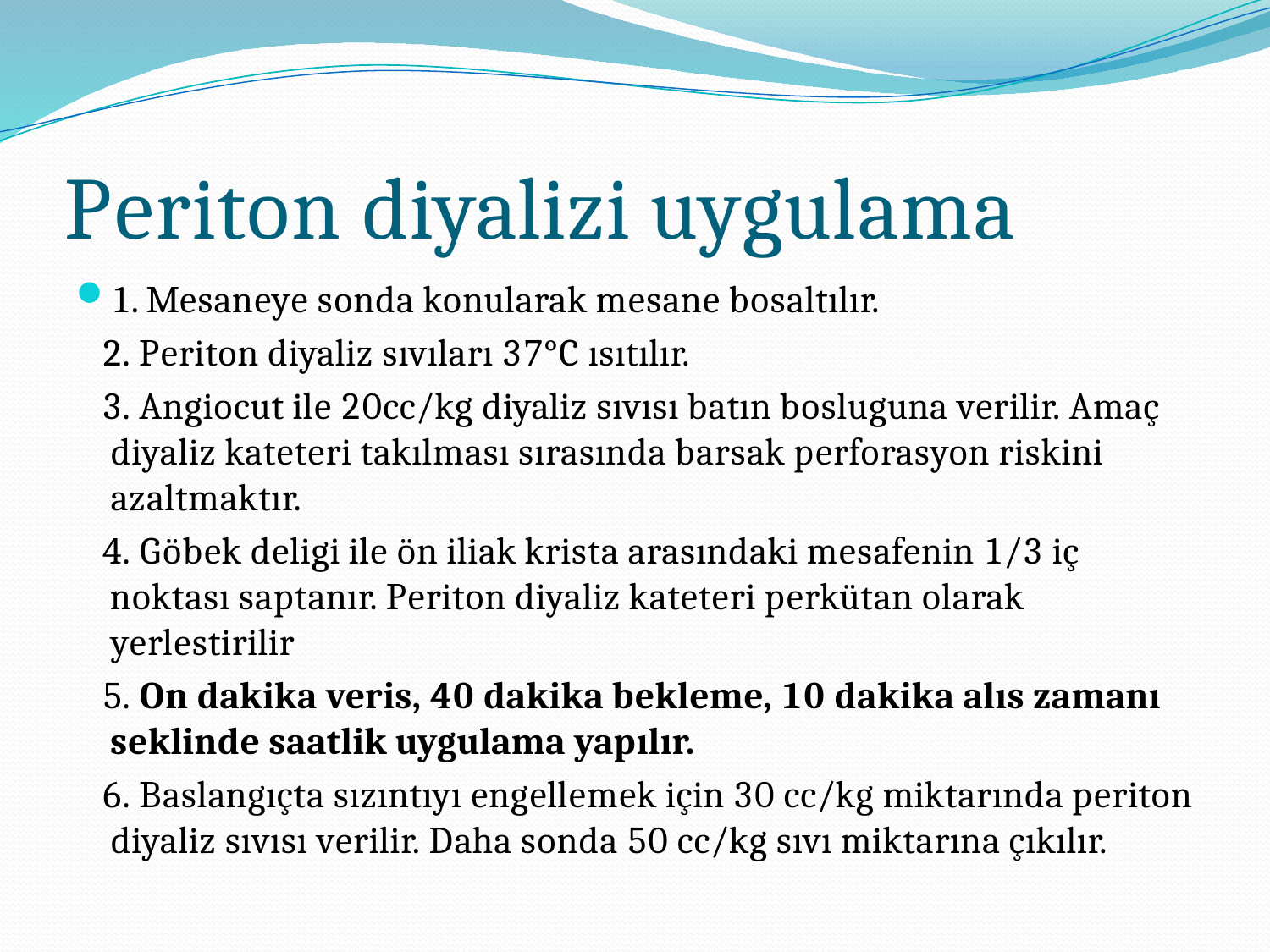

# Periton diyalizi uygulama
1. Mesaneye sonda konularak mesane bosaltılır.
   2. Periton diyaliz sıvıları 37°C ısıtılır.
   3. Angiocut ile 20cc/kg diyaliz sıvısı batın bosluguna verilir. Amaç diyaliz kateteri takılması sırasında barsak perforasyon riskini azaltmaktır.
   4. Göbek deligi ile ön iliak krista arasındaki mesafenin 1/3 iç noktası saptanır. Periton diyaliz kateteri perkütan olarak yerlestirilir
   5. On dakika veris, 40 dakika bekleme, 10 dakika alıs zamanı seklinde saatlik uygulama yapılır.
   6. Baslangıçta sızıntıyı engellemek için 30 cc/kg miktarında periton diyaliz sıvısı verilir. Daha sonda 50 cc/kg sıvı miktarına çıkılır.